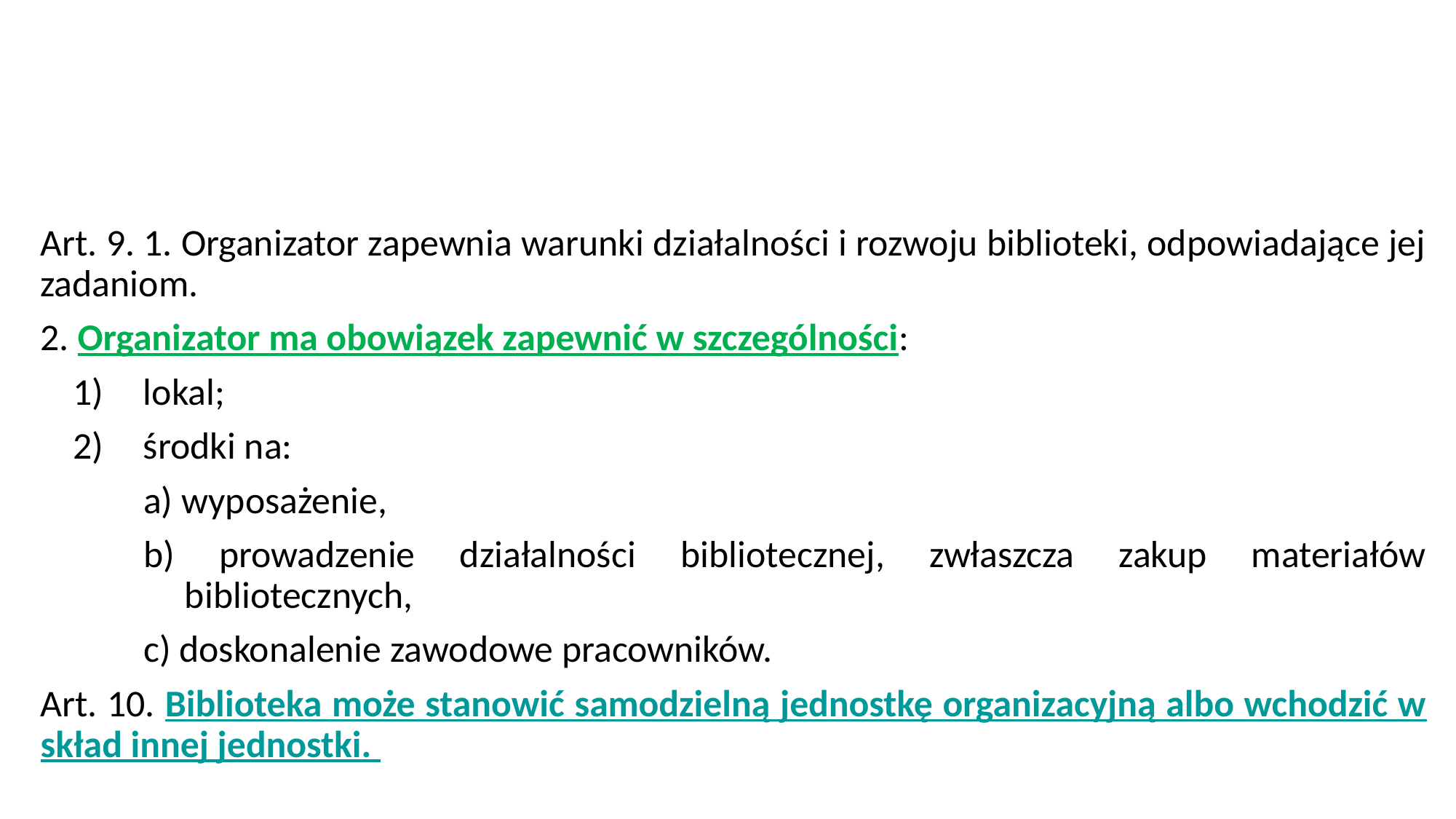

#
Art. 9. 1. Organizator zapewnia warunki działalności i rozwoju biblioteki, odpowiadające jej zadaniom.
2. Organizator ma obowiązek zapewnić w szczególności:
lokal;
środki na:
a) wyposażenie,
b) prowadzenie działalności bibliotecznej, zwłaszcza zakup materiałów bibliotecznych,
c) doskonalenie zawodowe pracowników.
Art. 10. Biblioteka może stanowić samodzielną jednostkę organizacyjną albo wchodzić w skład innej jednostki.